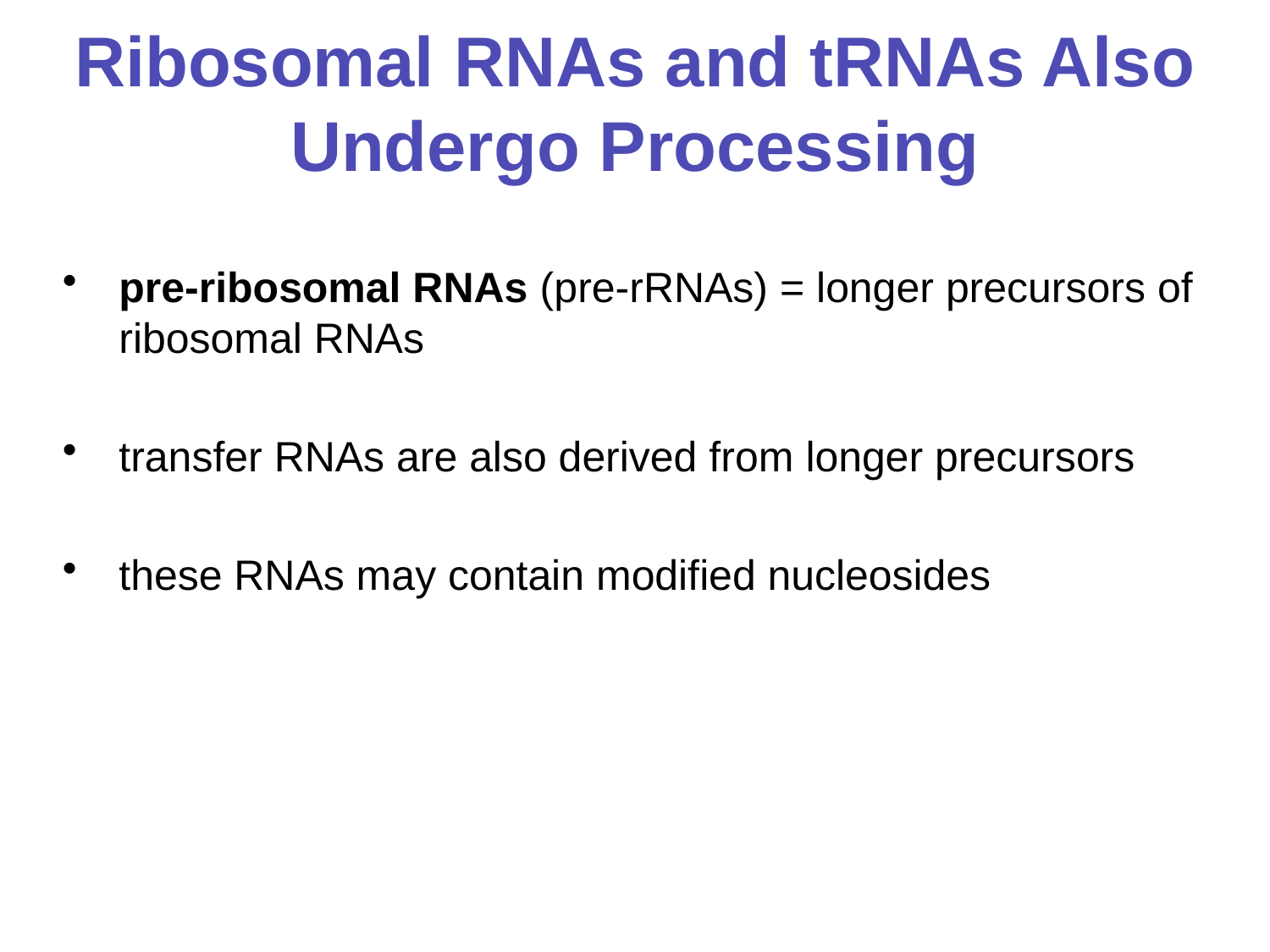

# Ribosomal RNAs and tRNAs Also Undergo Processing
pre-ribosomal RNAs (pre-rRNAs) = longer precursors of ribosomal RNAs

transfer RNAs are also derived from longer precursors

these RNAs may contain modified nucleosides